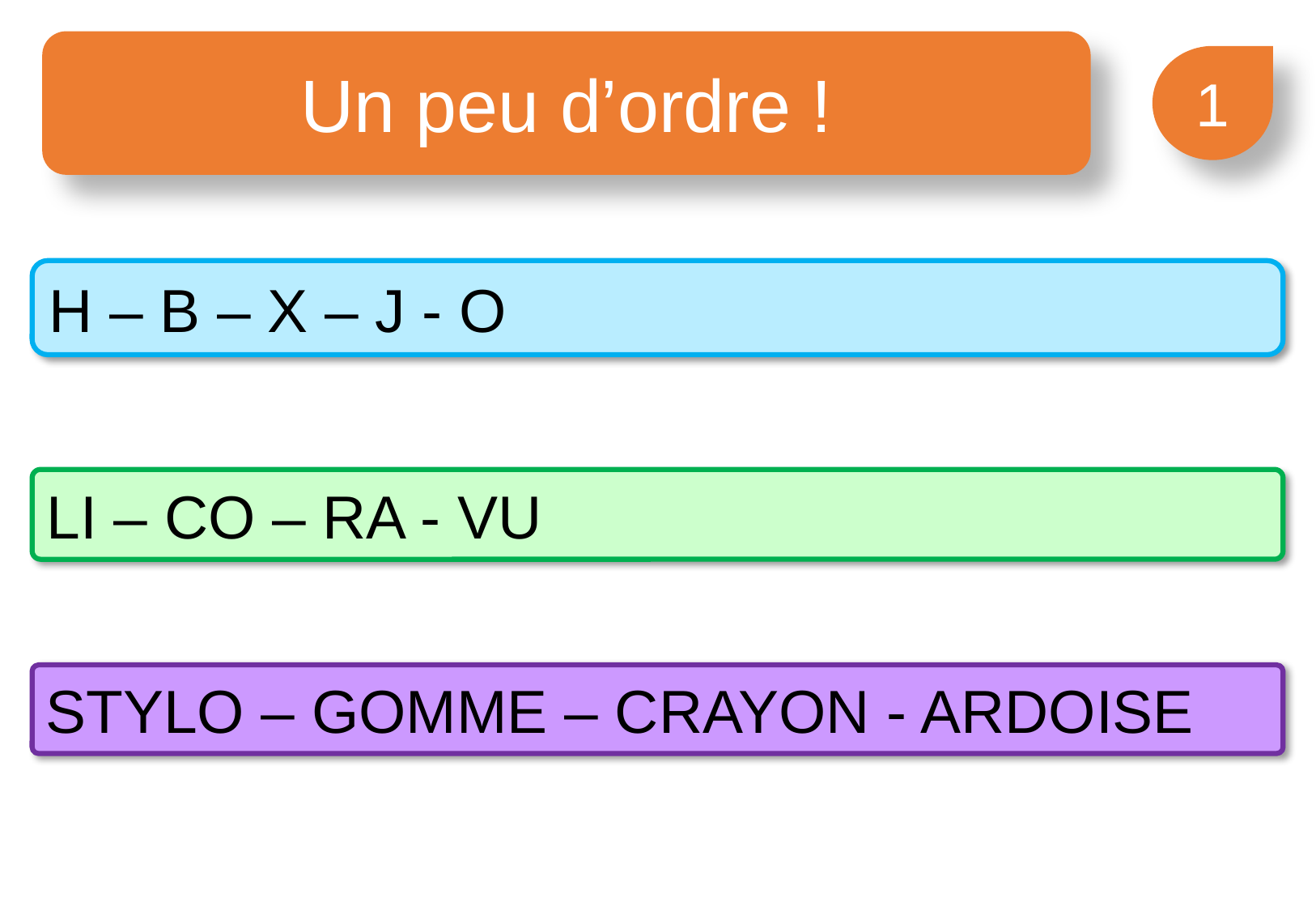

Un peu d’ordre !
1
H – B – X – J - O
LI – CO – RA - VU
STYLO – GOMME – CRAYON - ARDOISE